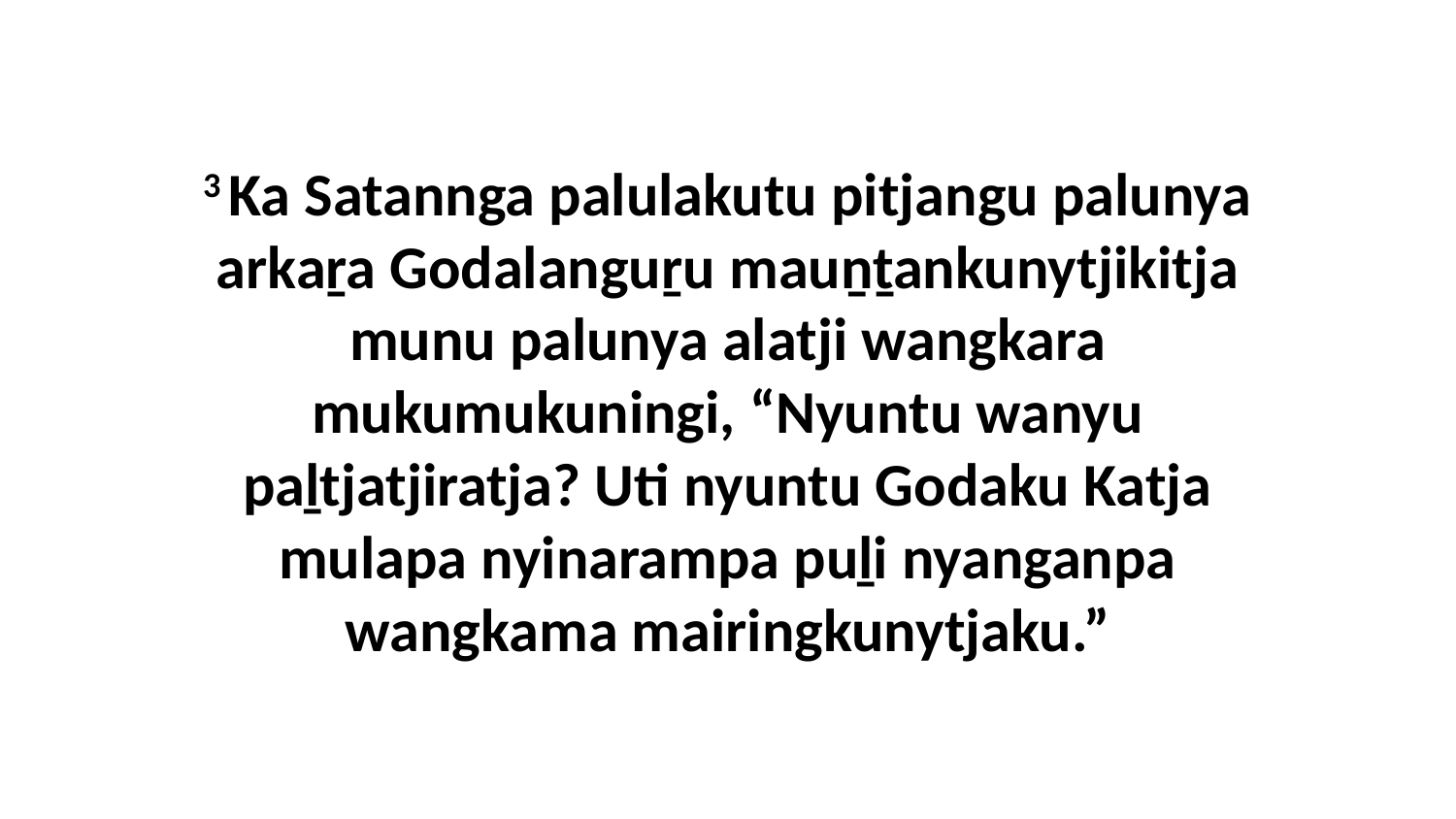

3 Ka Satannga palulakutu pitjangu palunya arkaṟa Godalanguṟu mauṉṯankunytjikitja munu palunya alatji wangkara mukumukuningi, “Nyuntu wanyu paḻtjatjiratja? Uti nyuntu Godaku Katja mulapa nyinarampa puḻi nyanganpa wangkama mairingkunytjaku.”